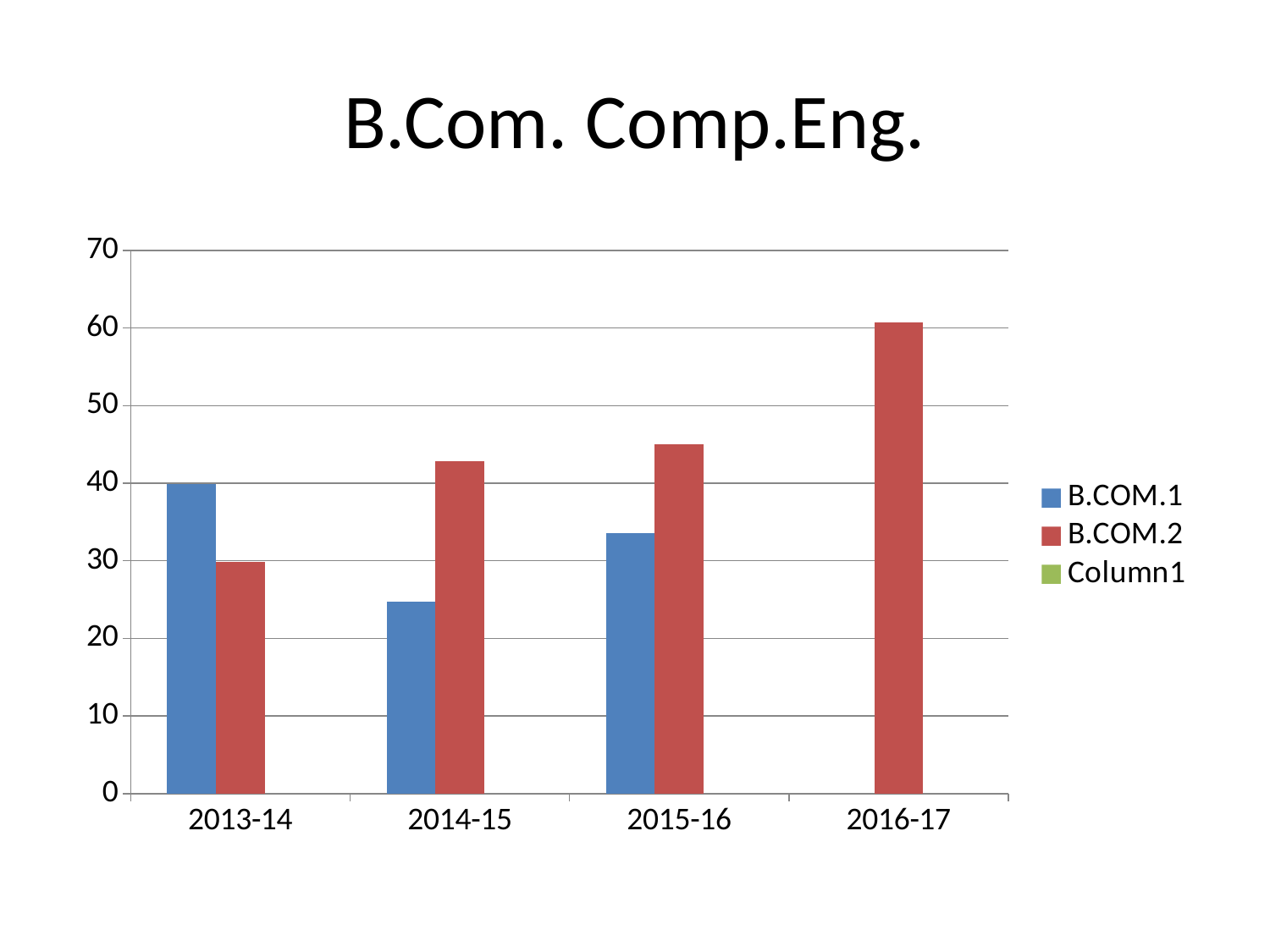

# B.Com. Comp.Eng.

### Chart

| Category | B.COM.1 | B.COM.2 | Column1 |
|---|---|---|---|
| 2013-14 | 39.9 | 29.9 | None |
| 2014-15 | 24.7 | 42.8 | None |
| 2015-16 | 33.6 | 45.0 | None |
| 2016-17 | None | 60.78 | None |